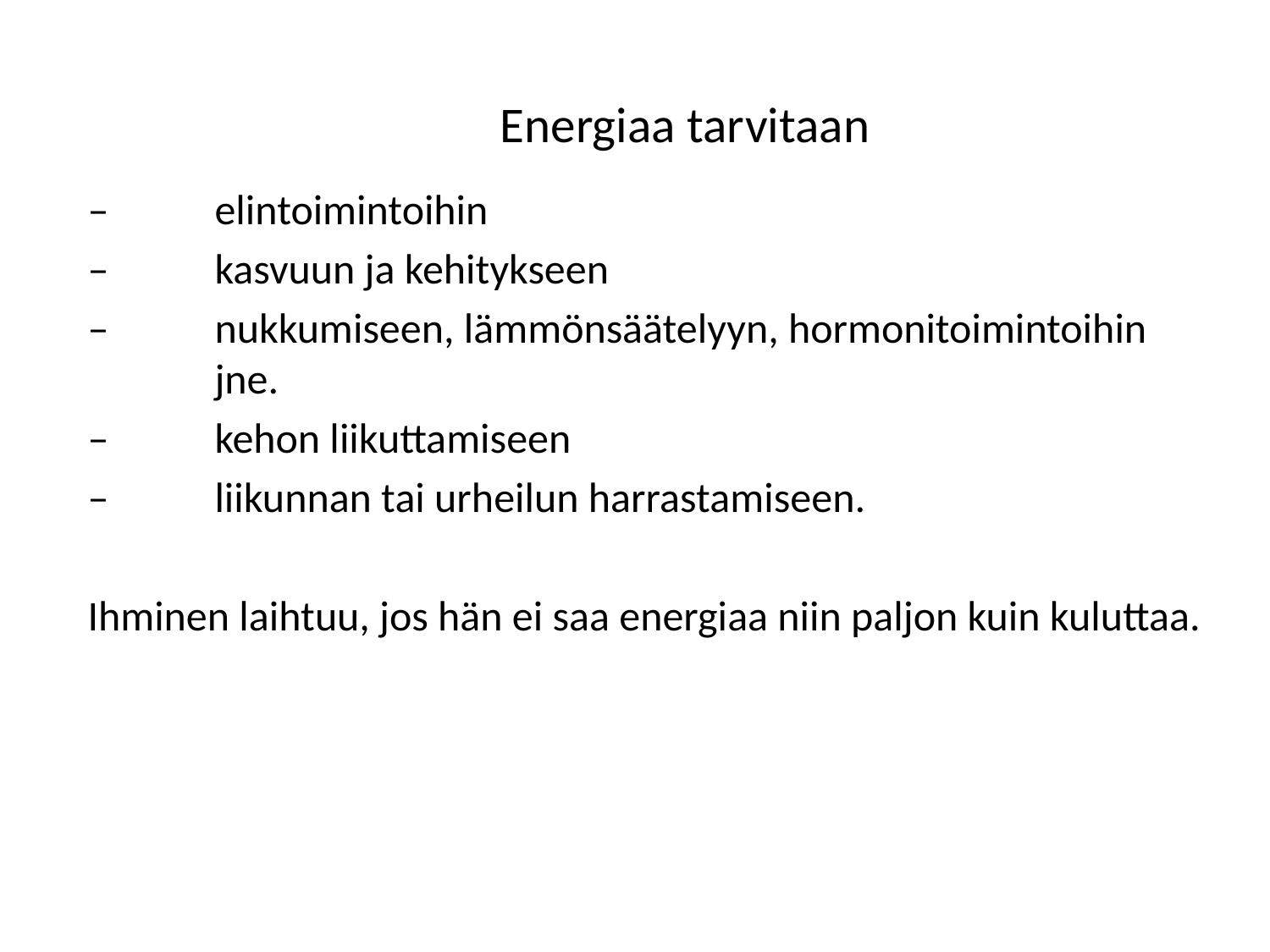

Energiaa tarvitaan
–	elintoimintoihin
–	kasvuun ja kehitykseen
–	nukkumiseen, lämmönsäätelyyn, hormonitoimintoihin         	jne.
–	kehon liikuttamiseen
–	liikunnan tai urheilun harrastamiseen.

Ihminen laihtuu, jos hän ei saa energiaa niin paljon kuin kuluttaa.